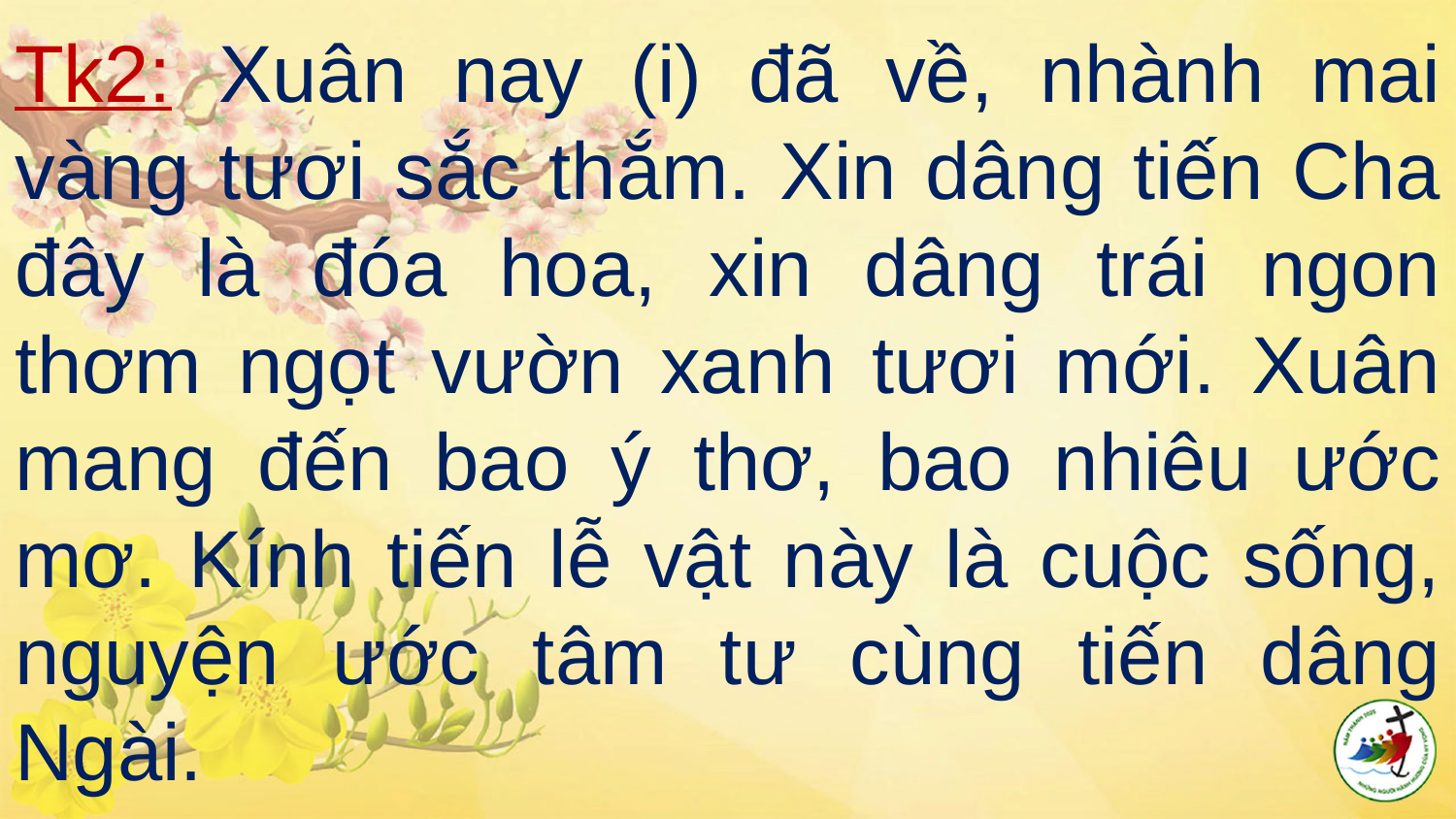

# Tk2: Xuân nay (i) đã về, nhành mai vàng tươi sắc thắm. Xin dâng tiến Cha đây là đóa hoa, xin dâng trái ngon thơm ngọt vườn xanh tươi mới. Xuân mang đến bao ý thơ, bao nhiêu ước mơ. Kính tiến lễ vật này là cuộc sống, nguyện ước tâm tư cùng tiến dâng Ngài.